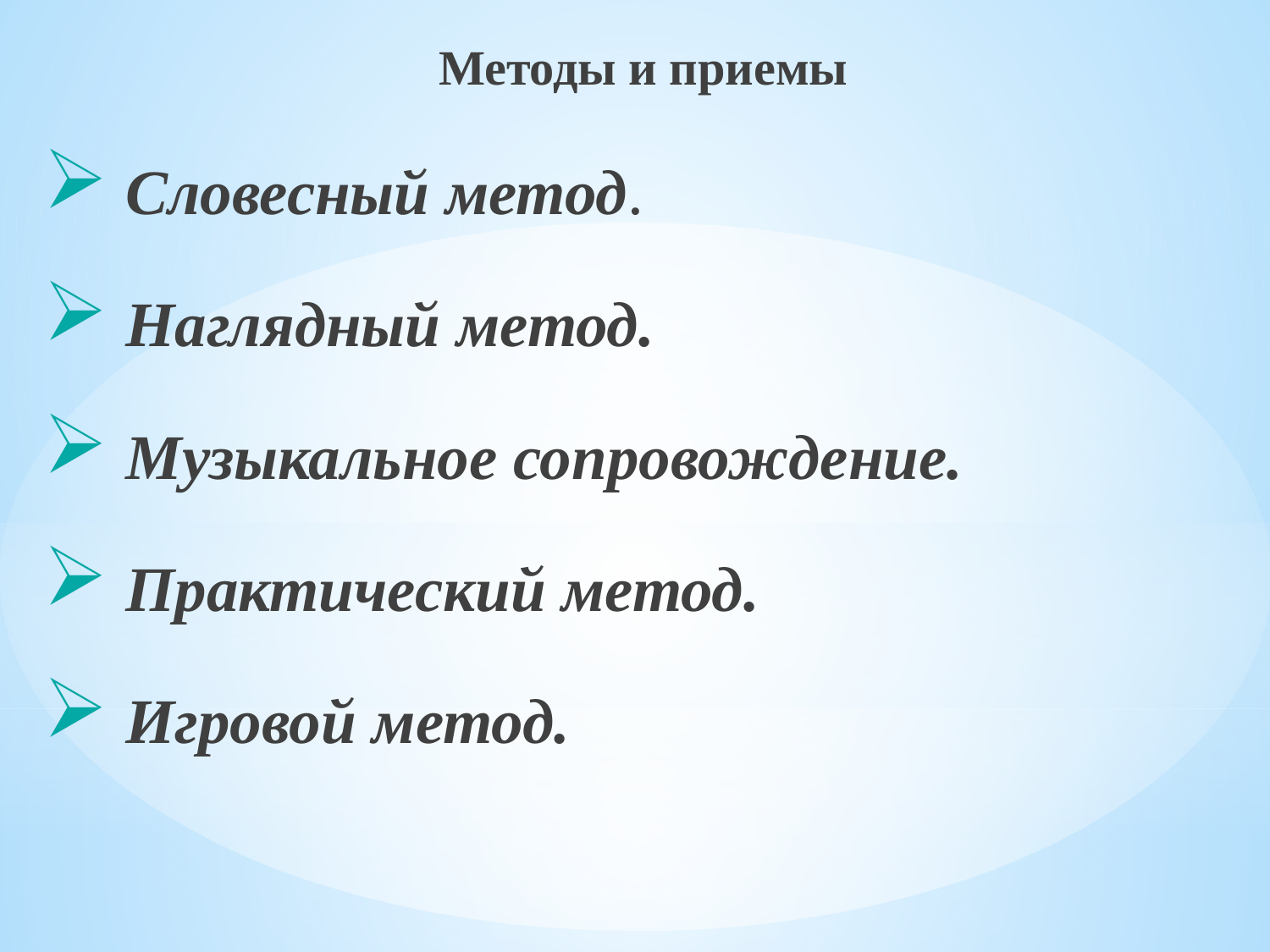

Методы и приемы
 Словесный метод.
 Наглядный метод.
 Музыкальное сопровождение.
 Практический метод.
 Игровой метод.